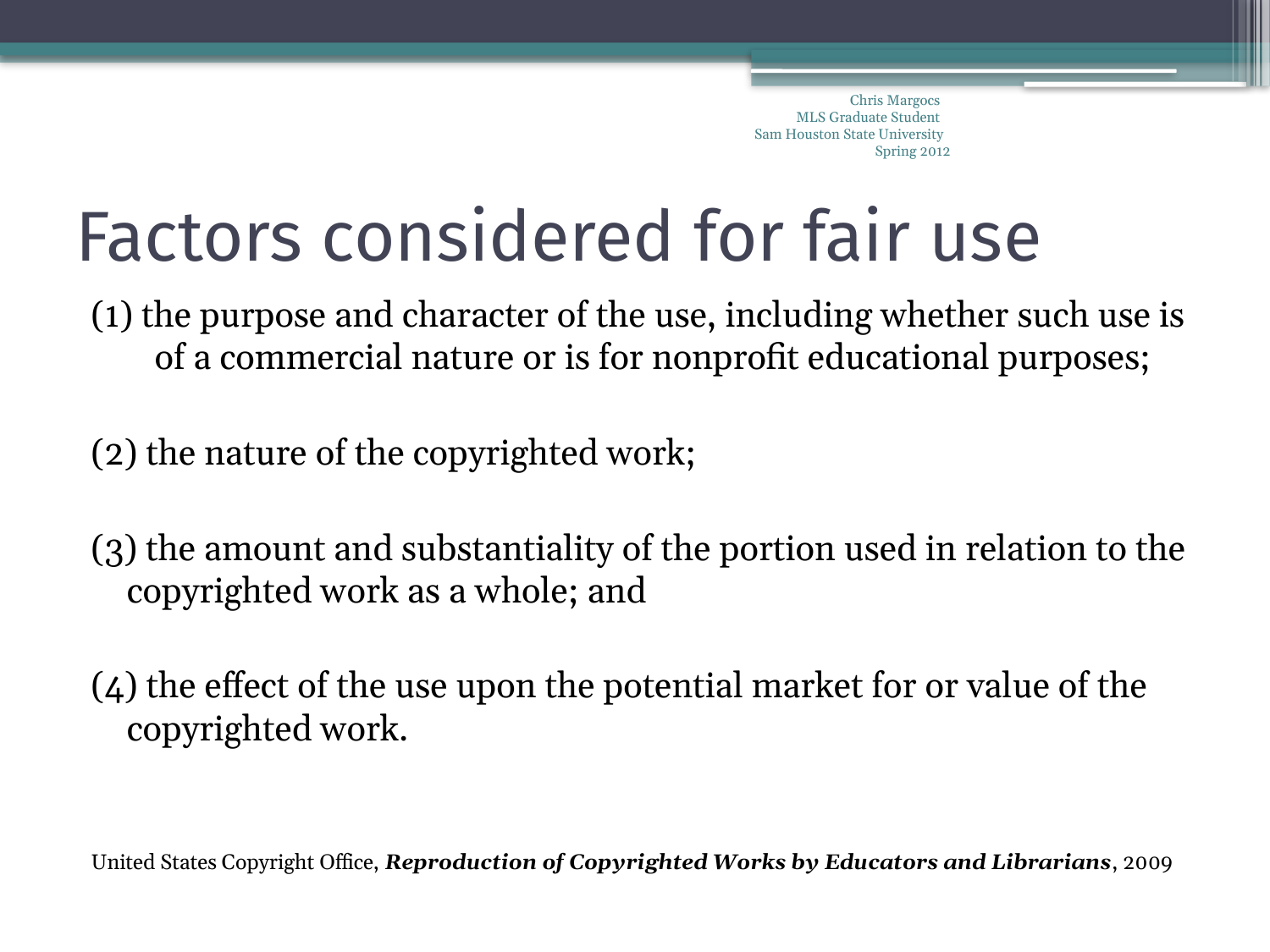

Chris Margocs
MLS Graduate Student
Sam Houston State University   Spring 2012
# Factors considered for fair use
(1) the purpose and character of the use, including whether such use is of a commercial nature or is for nonprofit educational purposes;

(2) the nature of the copyrighted work;

(3) the amount and substantiality of the portion used in relation to the copyrighted work as a whole; and

(4) the effect of the use upon the potential market for or value of the copyrighted work.

United States Copyright Office, Reproduction of Copyrighted Works by Educators and Librarians, 2009